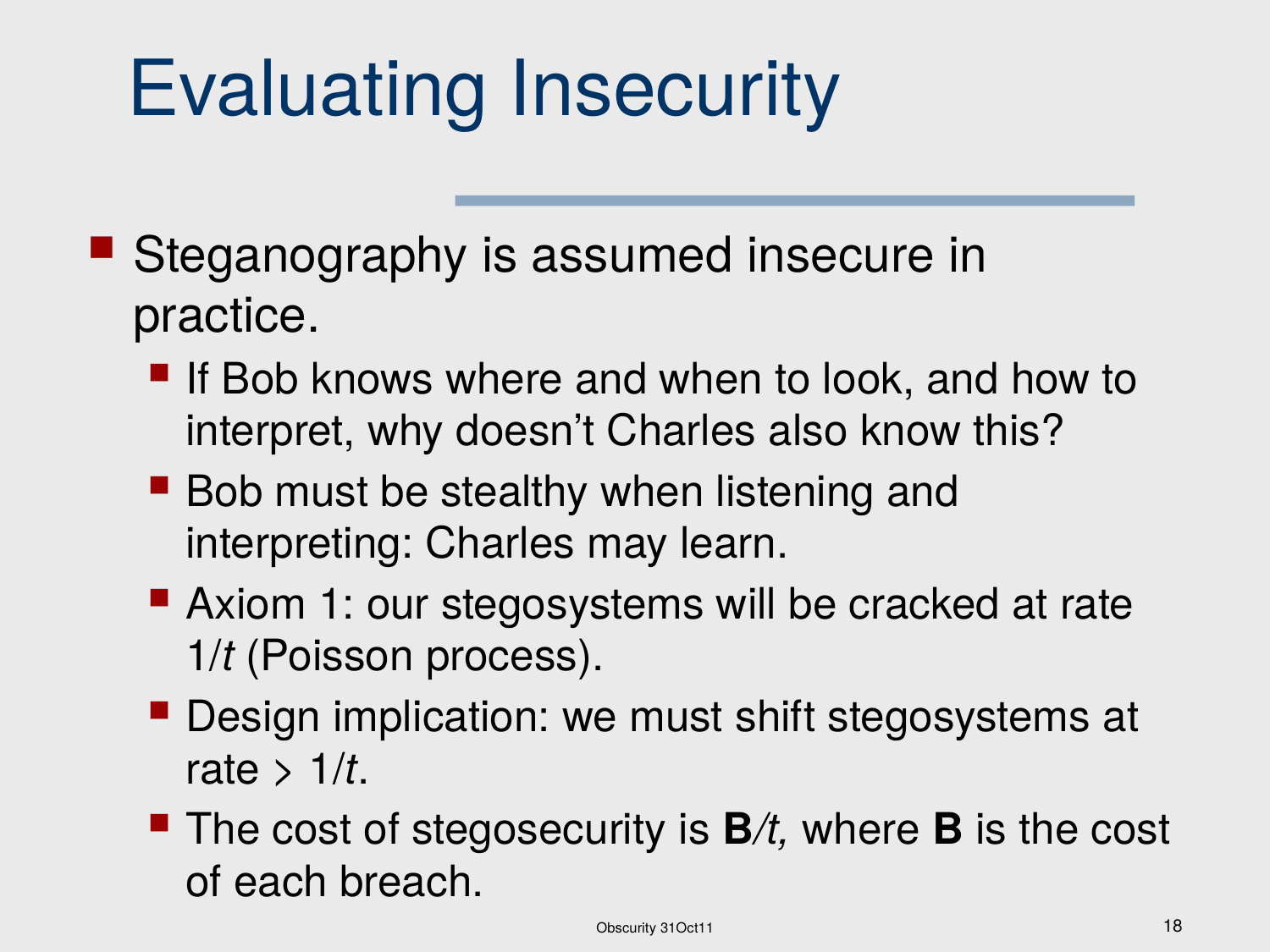

# Evaluating Insecurity
Steganography is assumed insecure in practice.
If Bob knows where and when to look, and how to interpret, why doesn’t Charles also know this?
Bob must be stealthy when listening and interpreting: Charles may learn.
Axiom 1: our stegosystems will be cracked at rate 1/t (Poisson process).
Design implication: we must shift stegosystems at rate > 1/t.
The cost of stegosecurity is B/t, where B is the cost of each breach.
Obscurity 31Oct11
18